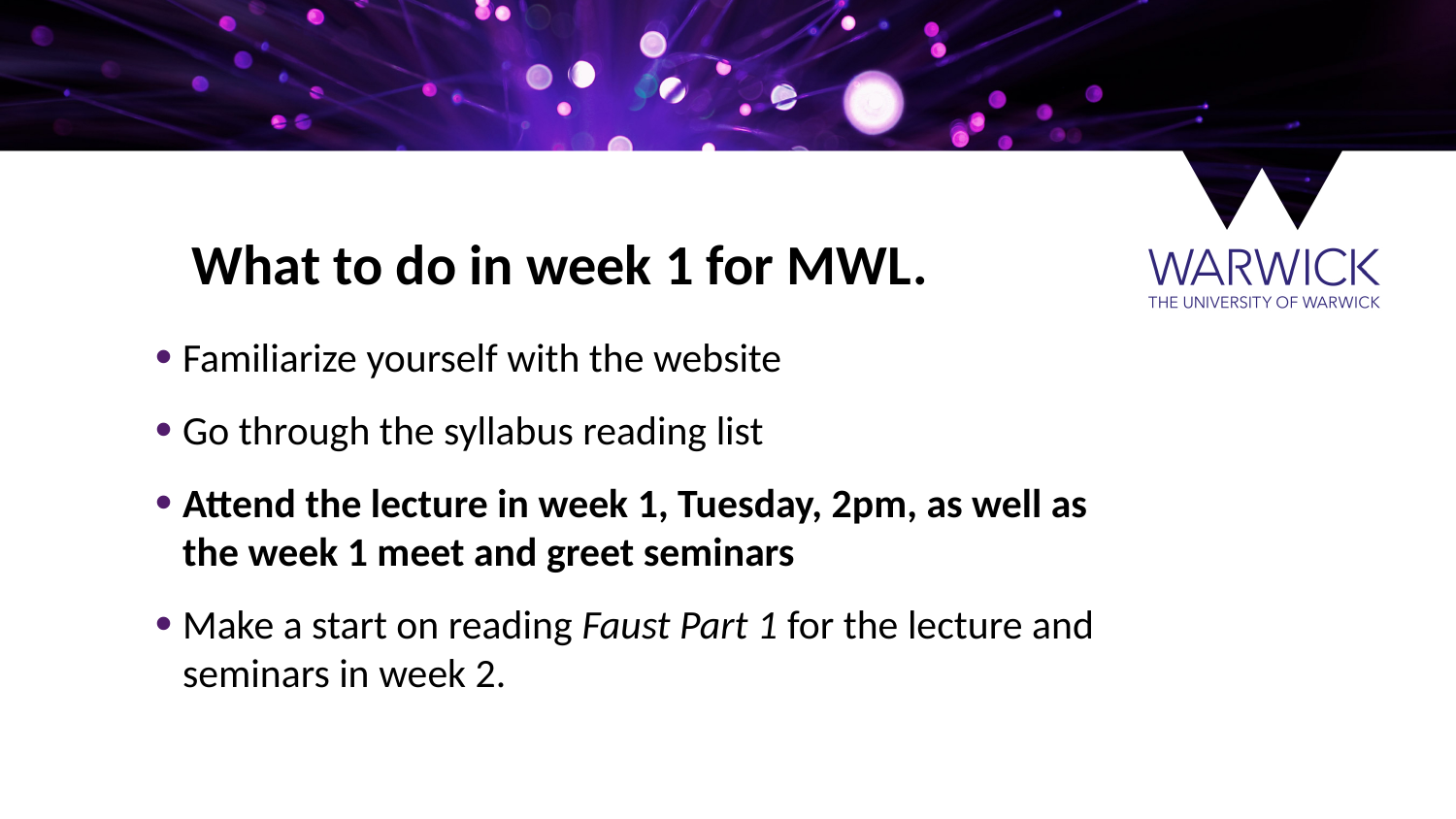

What to do in week 1 for MWL.
Familiarize yourself with the website
Go through the syllabus reading list
Attend the lecture in week 1, Tuesday, 2pm, as well as the week 1 meet and greet seminars
Make a start on reading Faust Part 1 for the lecture and seminars in week 2.